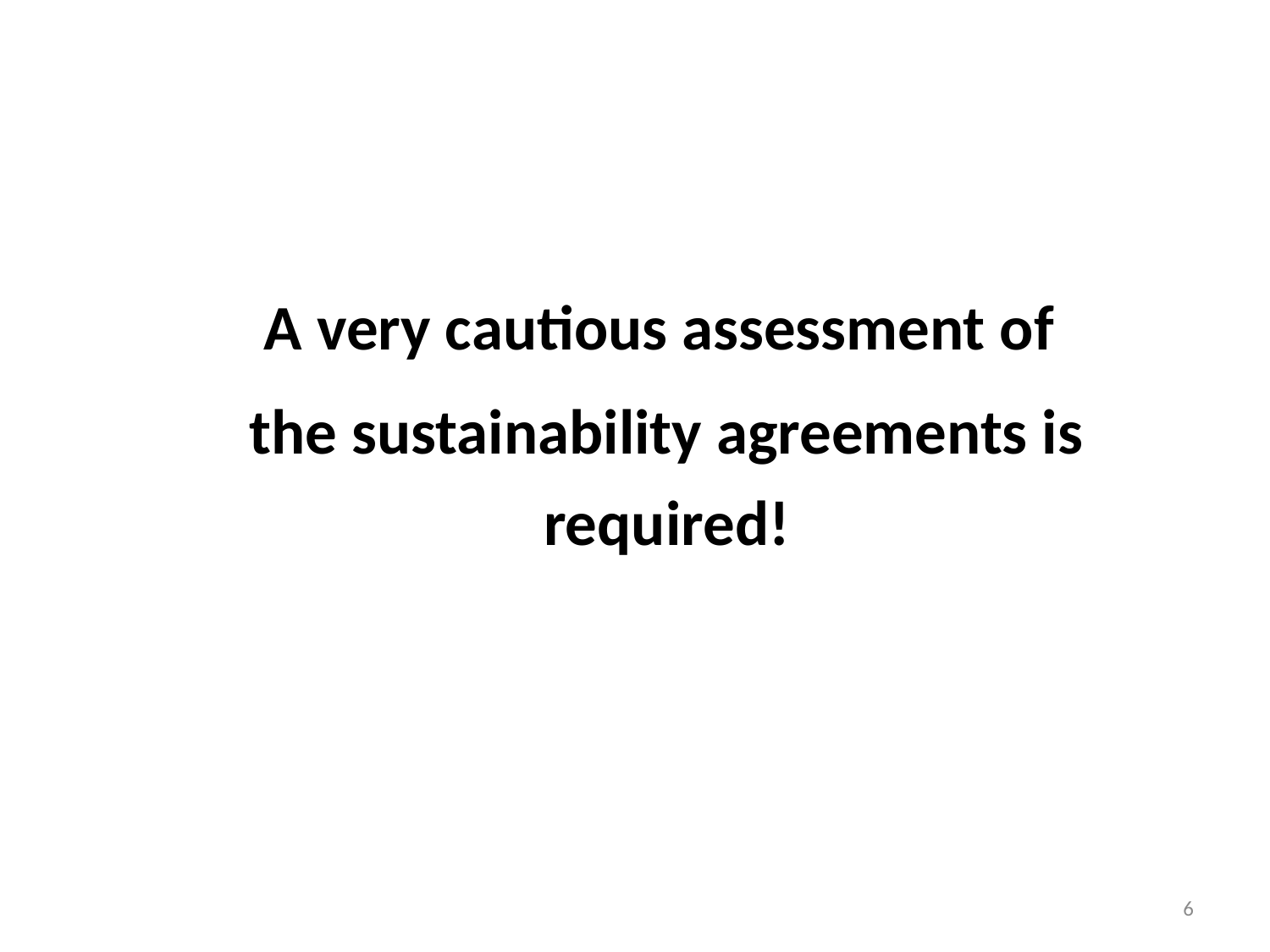

#

A very cautious assessment of
the sustainability agreements is required!

6